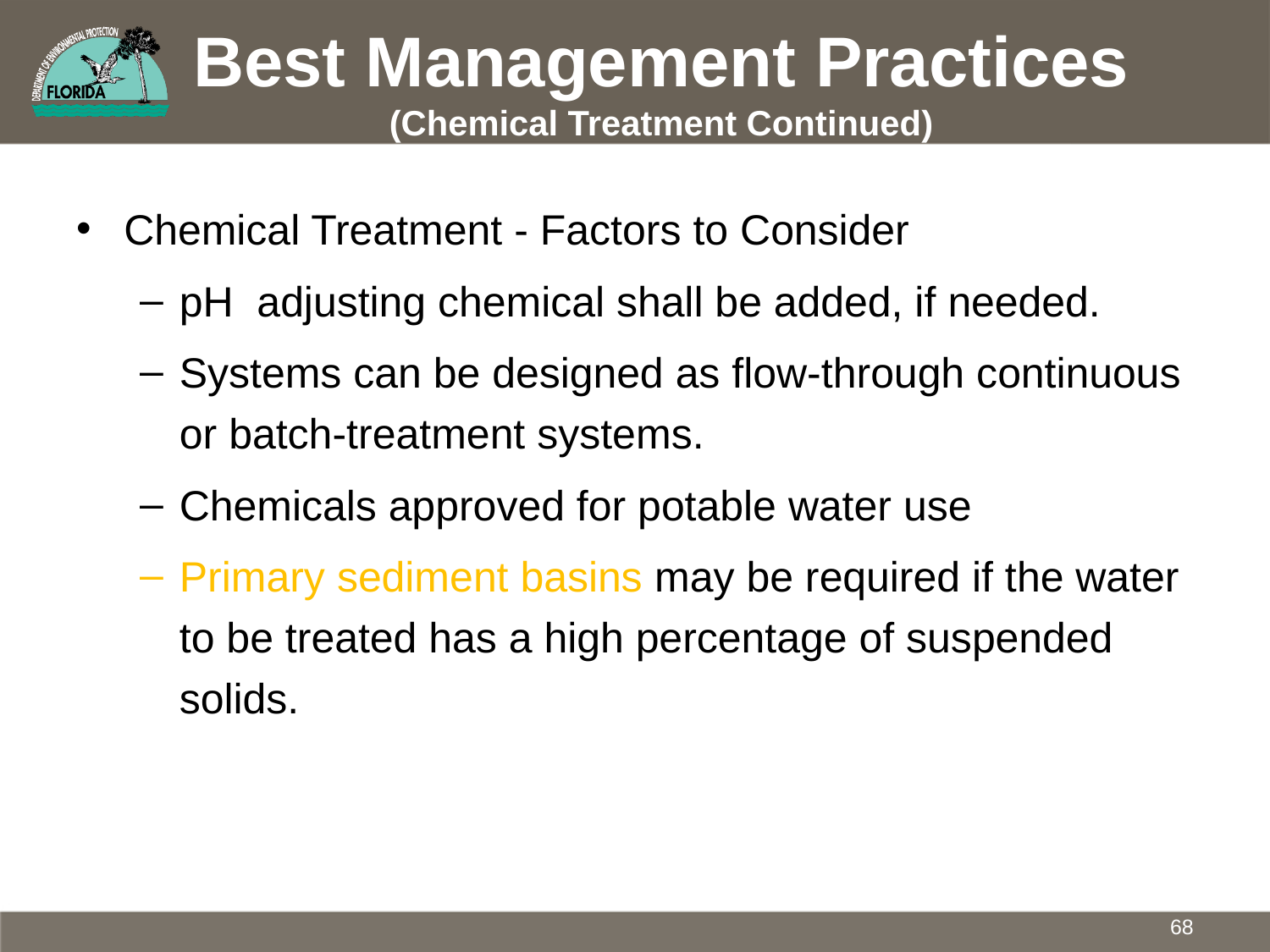

# Best Management Practices (Chemical Treatment Continued)
Chemical Treatment - Factors to Consider
pH  adjusting chemical shall be added, if needed.
Systems can be designed as flow-through continuous or batch-treatment systems.
Chemicals approved for potable water use
Primary sediment basins may be required if the water to be treated has a high percentage of suspended solids.

68